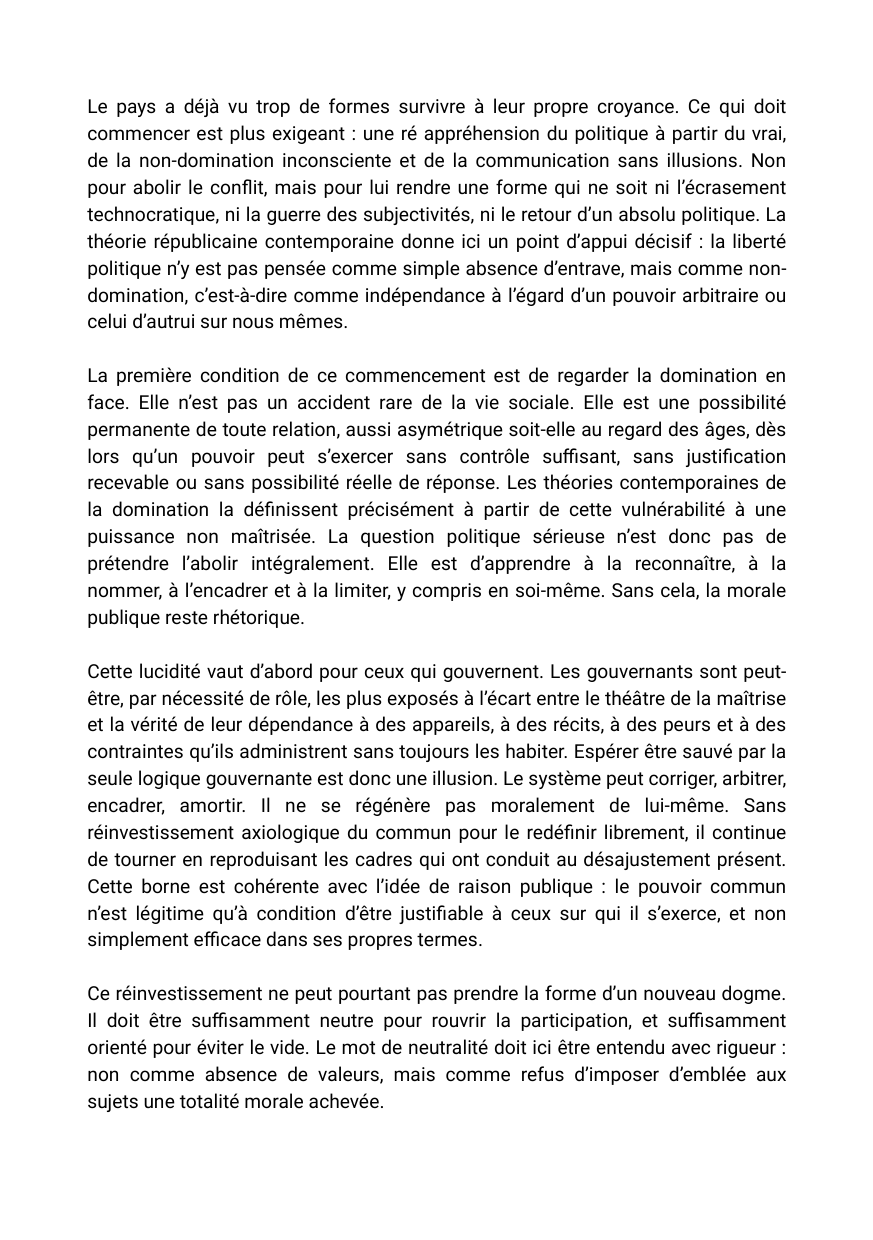

Le pays a déjà vu trop de formes survivre à leur propre croyance. Ce qui doit commencer est plus exigeant : une ré appréhension du politique à partir du vrai, de la non-domination inconsciente et de la communication sans illusions. Non pour abolir le conflit, mais pour lui rendre une forme qui ne soit ni l’écrasement technocratique, ni la guerre des subjectivités, ni le retour d’un absolu politique. La théorie républicaine contemporaine donne ici un point d’appui décisif : la liberté politique n’y est pas pensée comme simple absence d’entrave, mais comme non-domination, c’est-à-dire comme indépendance à l’égard d’un pouvoir arbitraire ou celui d’autrui sur nous mêmes.

La première condition de ce commencement est de regarder la domination en face. Elle n’est pas un accident rare de la vie sociale. Elle est une possibilité permanente de toute relation, aussi asymétrique soit-elle au regard des âges, dès lors qu’un pouvoir peut s’exercer sans contrôle suffisant, sans justification recevable ou sans possibilité réelle de réponse. Les théories contemporaines de la domination la définissent précisément à partir de cette vulnérabilité à une puissance non maîtrisée. La question politique sérieuse n’est donc pas de prétendre l’abolir intégralement. Elle est d’apprendre à la reconnaître, à la nommer, à l’encadrer et à la limiter, y compris en soi-même. Sans cela, la morale publique reste rhétorique.

Cette lucidité vaut d’abord pour ceux qui gouvernent. Les gouvernants sont peut-être, par nécessité de rôle, les plus exposés à l’écart entre le théâtre de la maîtrise et la vérité de leur dépendance à des appareils, à des récits, à des peurs et à des contraintes qu’ils administrent sans toujours les habiter. Espérer être sauvé par la seule logique gouvernante est donc une illusion. Le système peut corriger, arbitrer, encadrer, amortir. Il ne se régénère pas moralement de lui-même. Sans réinvestissement axiologique du commun pour le redéfinir librement, il continue de tourner en reproduisant les cadres qui ont conduit au désajustement présent. Cette borne est cohérente avec l’idée de raison publique : le pouvoir commun n’est légitime qu’à condition d’être justifiable à ceux sur qui il s’exerce, et non simplement efficace dans ses propres termes.

Ce réinvestissement ne peut pourtant pas prendre la forme d’un nouveau dogme. Il doit être suffisamment neutre pour rouvrir la participation, et suffisamment orienté pour éviter le vide. Le mot de neutralité doit ici être entendu avec rigueur : non comme absence de valeurs, mais comme refus d’imposer d’emblée aux sujets une totalité morale achevée.